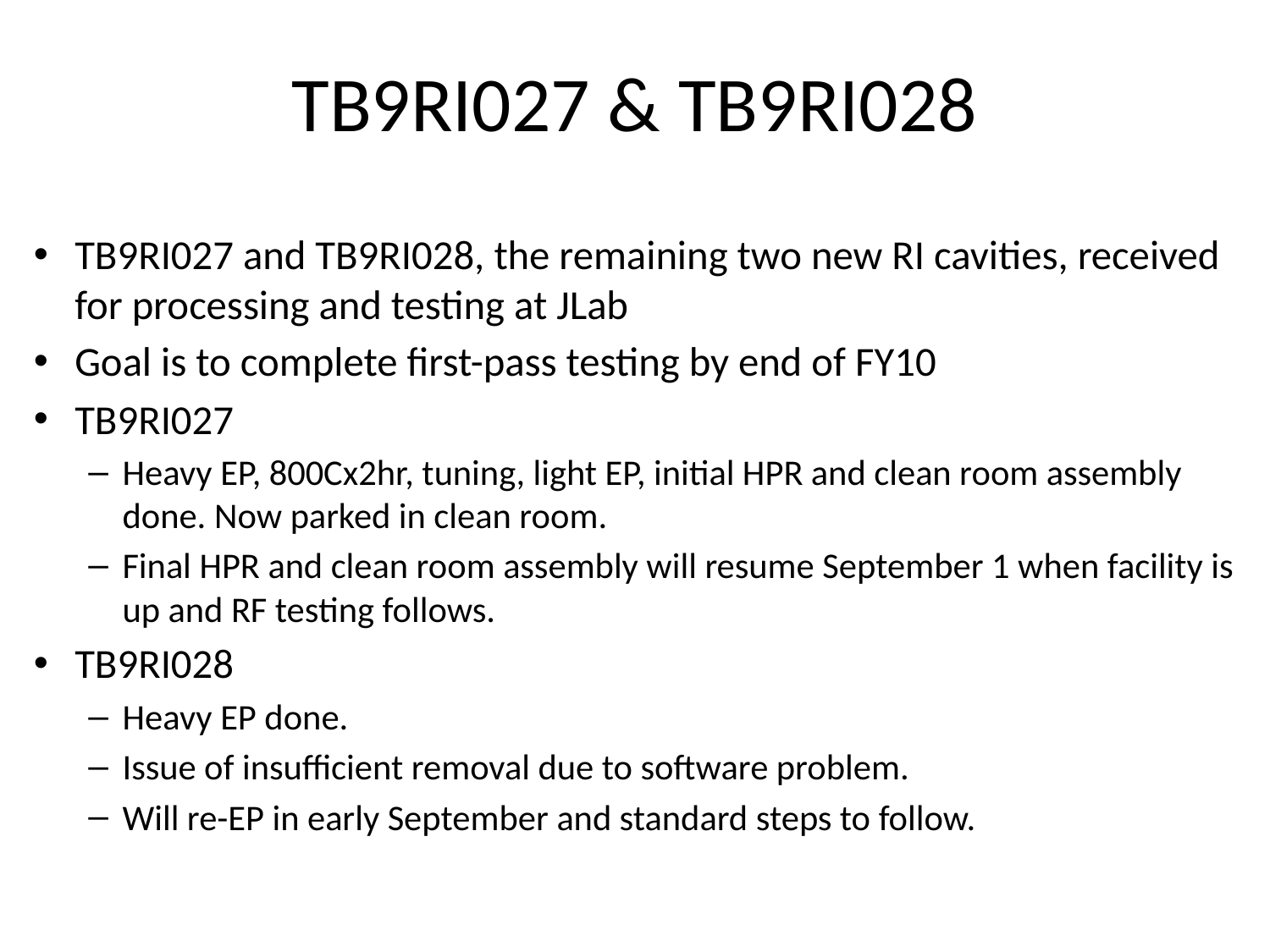

# TB9RI027 & TB9RI028
TB9RI027 and TB9RI028, the remaining two new RI cavities, received for processing and testing at JLab
Goal is to complete first-pass testing by end of FY10
TB9RI027
Heavy EP, 800Cx2hr, tuning, light EP, initial HPR and clean room assembly done. Now parked in clean room.
Final HPR and clean room assembly will resume September 1 when facility is up and RF testing follows.
TB9RI028
Heavy EP done.
Issue of insufficient removal due to software problem.
Will re-EP in early September and standard steps to follow.